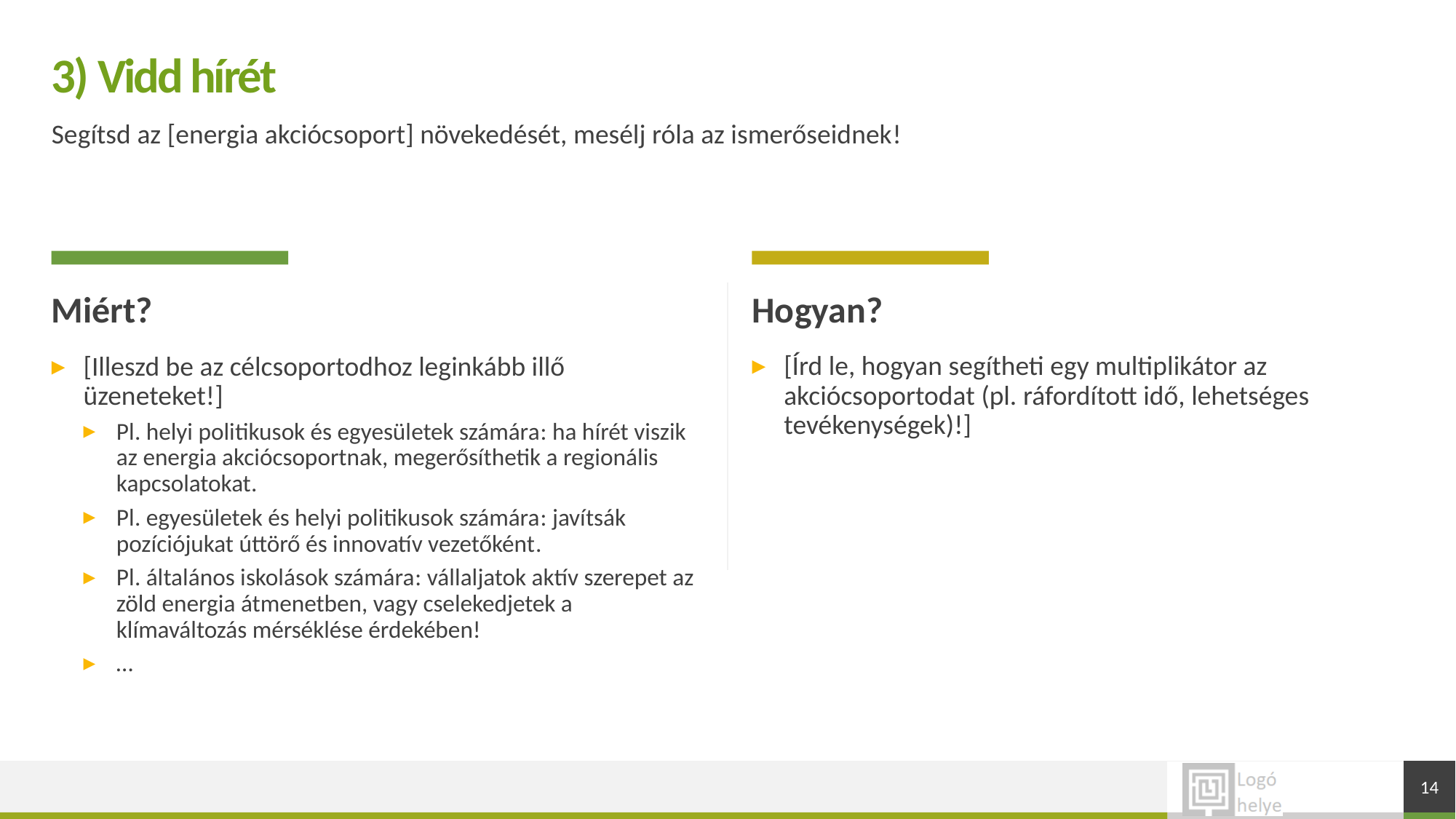

# 3) Vidd hírét
Segítsd az [energia akciócsoport] növekedését, mesélj róla az ismerőseidnek!

Miért?
Hogyan?
[Írd le, hogyan segítheti egy multiplikátor az akciócsoportodat (pl. ráfordított idő, lehetséges tevékenységek)!]
[Illeszd be az célcsoportodhoz leginkább illő üzeneteket!]
Pl. helyi politikusok és egyesületek számára: ha hírét viszik az energia akciócsoportnak, megerősíthetik a regionális kapcsolatokat.
Pl. egyesületek és helyi politikusok számára: javítsák pozíciójukat úttörő és innovatív vezetőként.
Pl. általános iskolások számára: vállaljatok aktív szerepet az zöld energia átmenetben, vagy cselekedjetek a klímaváltozás mérséklése érdekében!
…
14